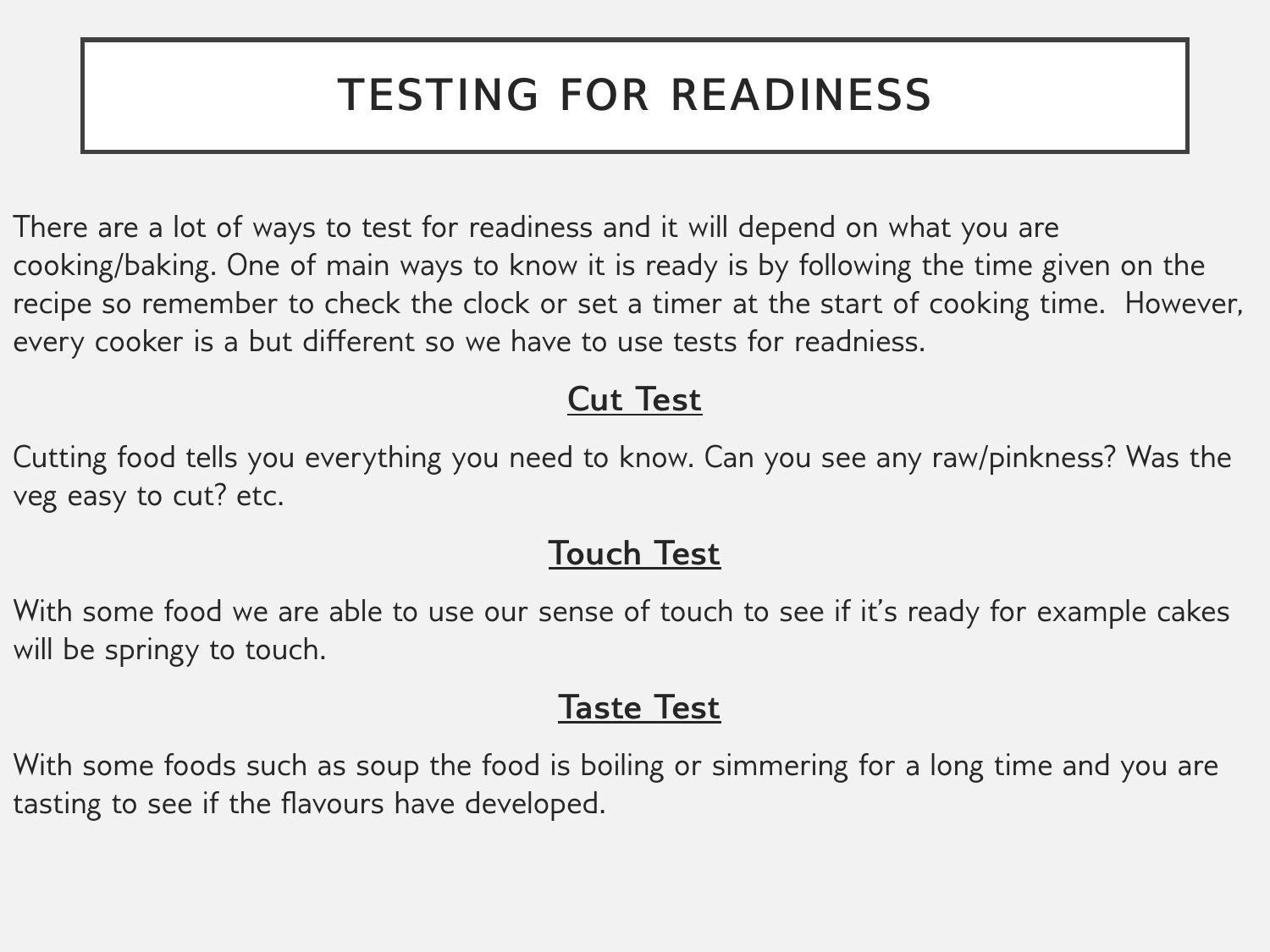

# Testing for readiness
There are a lot of ways to test for readiness and it will depend on what you are cooking/baking. One of main ways to know it is ready is by following the time given on the recipe so remember to check the clock or set a timer at the start of cooking time.  However, every cooker is a but different so we have to use tests for readniess.
Cut Test
Cutting food tells you everything you need to know. Can you see any raw/pinkness? Was the veg easy to cut? etc.
Touch Test
With some food we are able to use our sense of touch to see if it’s ready for example cakes will be springy to touch.
 Taste Test
With some foods such as soup the food is boiling or simmering for a long time and you are tasting to see if the flavours have developed.